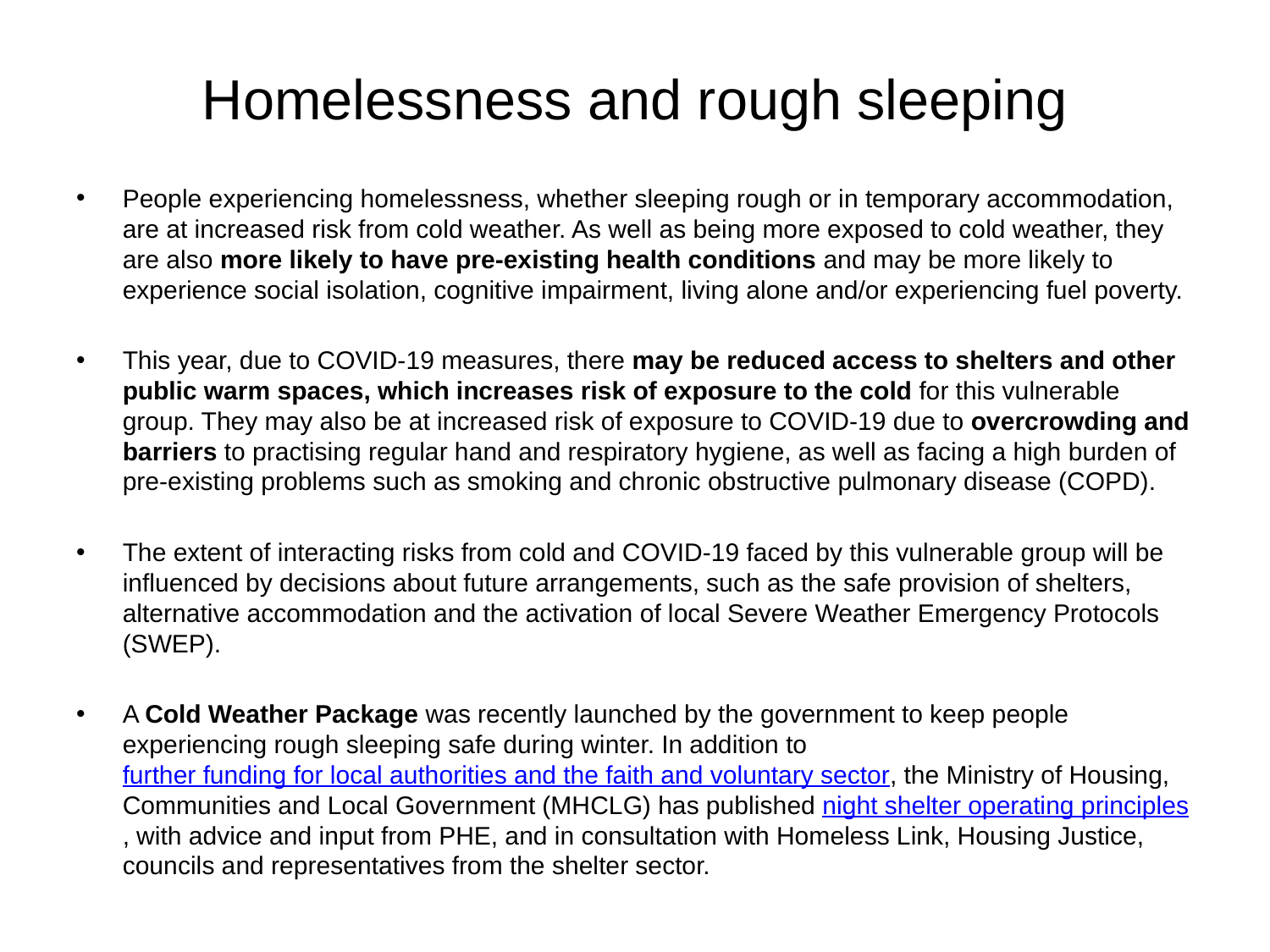

# Homelessness and rough sleeping
People experiencing homelessness, whether sleeping rough or in temporary accommodation, are at increased risk from cold weather. As well as being more exposed to cold weather, they are also more likely to have pre-existing health conditions and may be more likely to experience social isolation, cognitive impairment, living alone and/or experiencing fuel poverty.

This year, due to COVID-19 measures, there may be reduced access to shelters and other public warm spaces, which increases risk of exposure to the cold for this vulnerable group. They may also be at increased risk of exposure to COVID-19 due to overcrowding and barriers to practising regular hand and respiratory hygiene, as well as facing a high burden of pre-existing problems such as smoking and chronic obstructive pulmonary disease (COPD).

The extent of interacting risks from cold and COVID-19 faced by this vulnerable group will be influenced by decisions about future arrangements, such as the safe provision of shelters, alternative accommodation and the activation of local Severe Weather Emergency Protocols (SWEP).

A Cold Weather Package was recently launched by the government to keep people experiencing rough sleeping safe during winter. In addition to further funding for local authorities and the faith and voluntary sector, the Ministry of Housing, Communities and Local Government (MHCLG) has published night shelter operating principles, with advice and input from PHE, and in consultation with Homeless Link, Housing Justice, councils and representatives from the shelter sector.